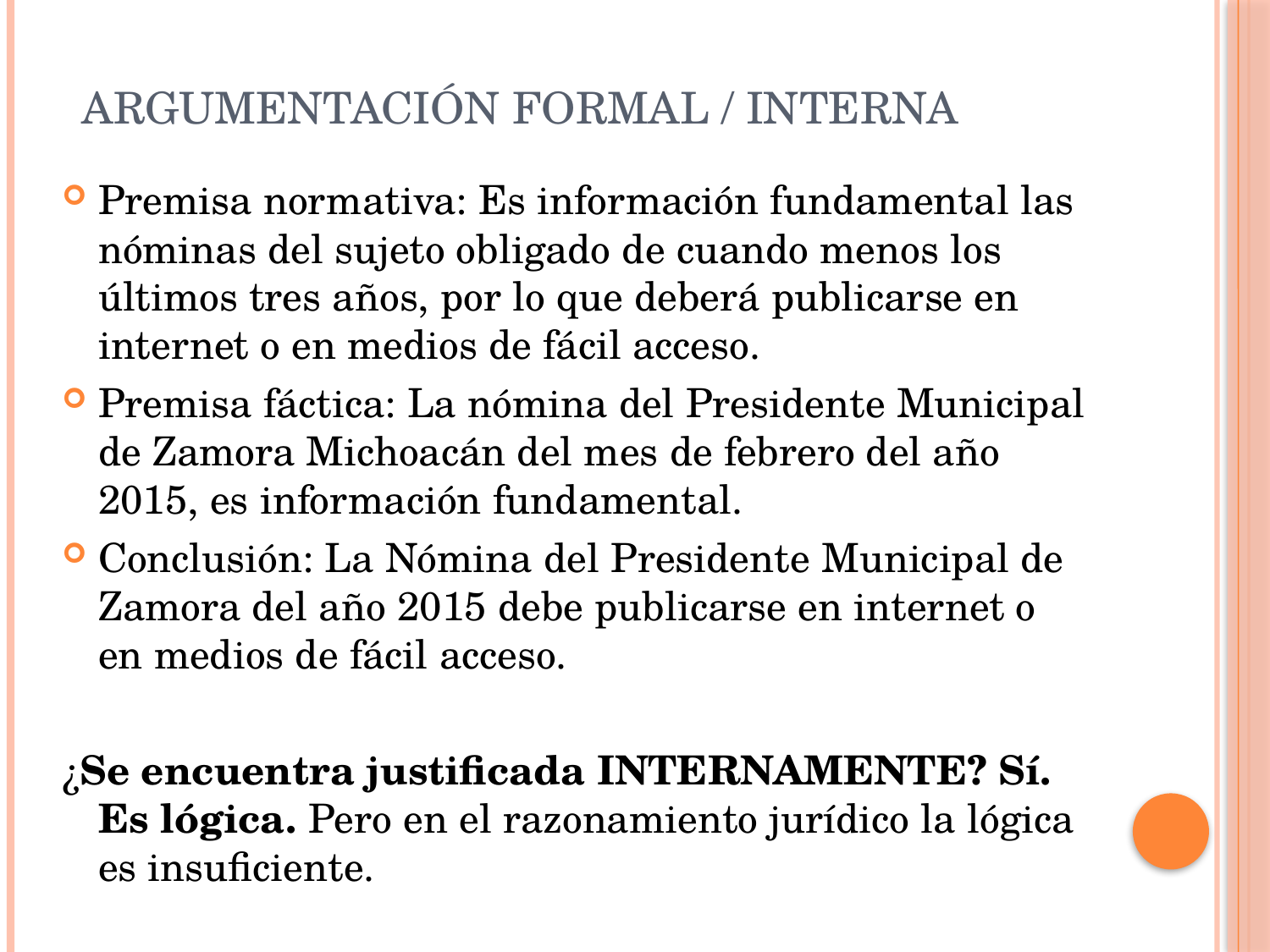

# Argumentación formal / interna
Premisa normativa: Es información fundamental las nóminas del sujeto obligado de cuando menos los últimos tres años, por lo que deberá publicarse en internet o en medios de fácil acceso.
Premisa fáctica: La nómina del Presidente Municipal de Zamora Michoacán del mes de febrero del año 2015, es información fundamental.
Conclusión: La Nómina del Presidente Municipal de Zamora del año 2015 debe publicarse en internet o en medios de fácil acceso.

¿Se encuentra justificada INTERNAMENTE? Sí. Es lógica. Pero en el razonamiento jurídico la lógica es insuficiente.